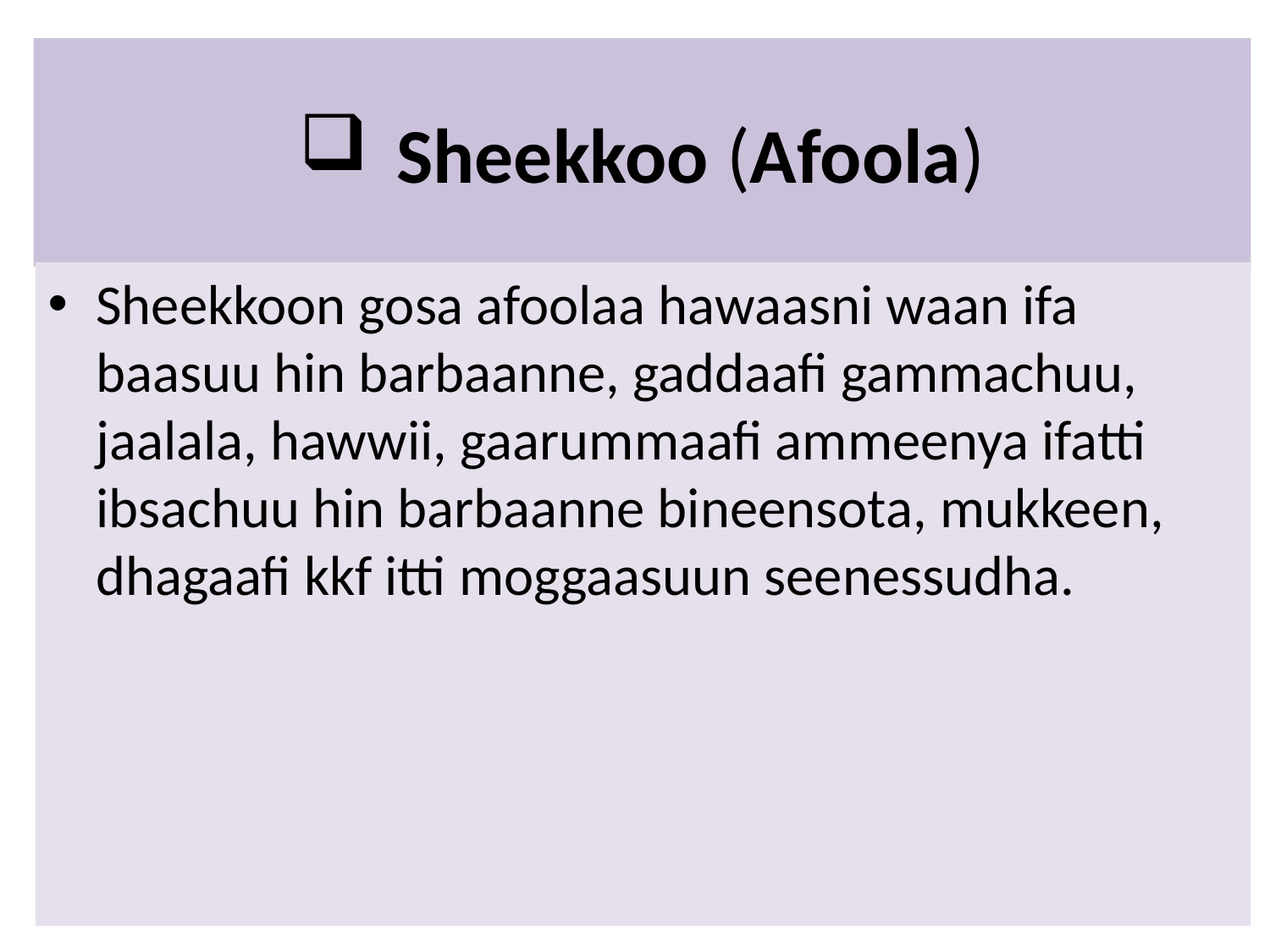

# Sheekkoo (Afoola)
Sheekkoon gosa afoolaa hawaasni waan ifa baasuu hin barbaanne, gaddaafi gammachuu, jaalala, hawwii, gaarummaafi ammeenya ifatti ibsachuu hin barbaanne bineensota, mukkeen, dhagaafi kkf itti moggaasuun seenessudha.